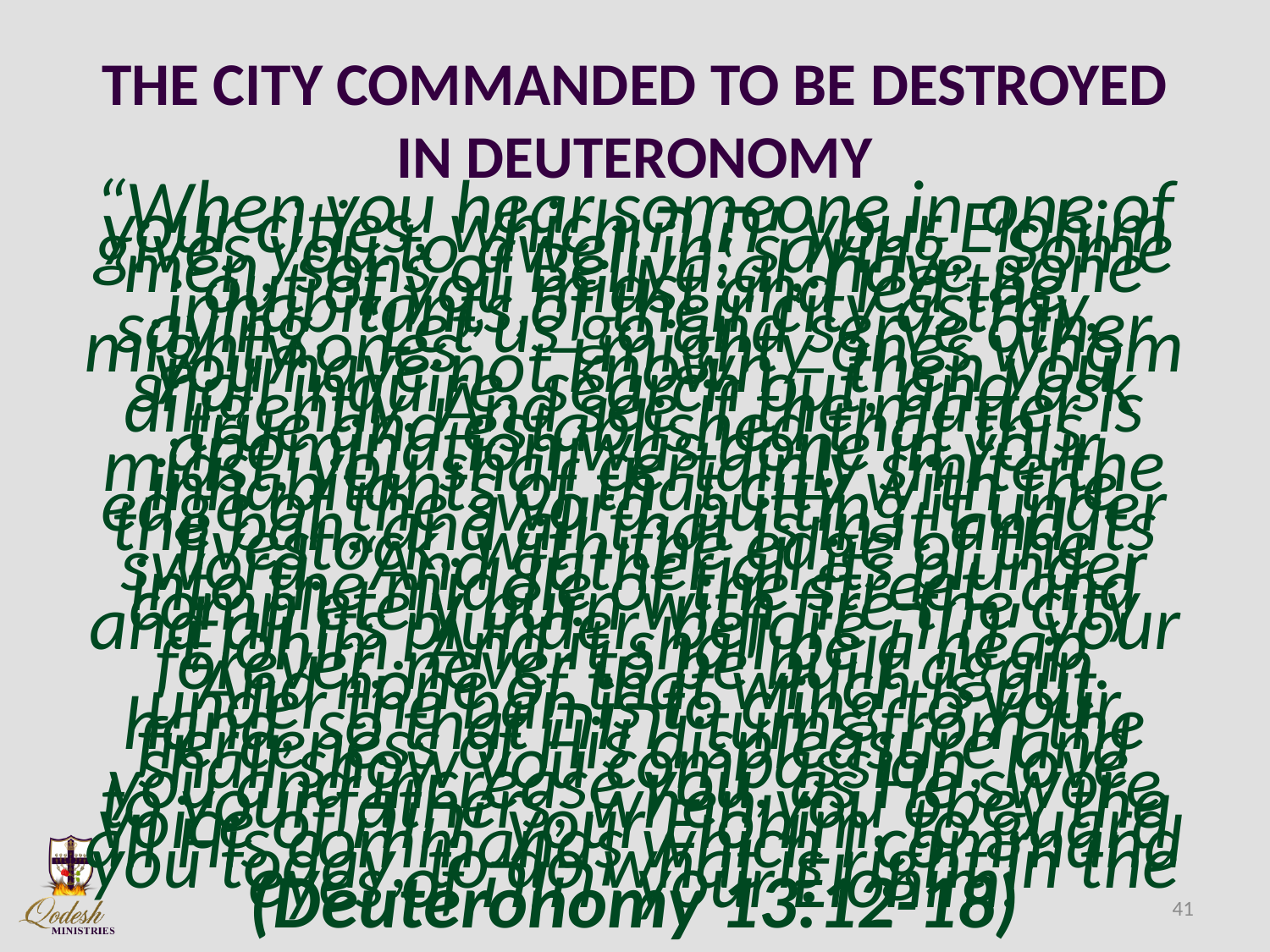

# THE CITY COMMANDED TO BE DESTROYED IN DEUTERONOMY
“When you hear someone in one of your cities, which יהוה your Elohim gives you to dwell in, saying, ‘Some men, sons of Beliyaʽal, have gone out of you midst and led the inhabitants of their city astray, saying, “Let us go and serve other mighty ones” ’ – mighty ones whom you have not known – then you shall inquire, search out, and ask diligently. And see if the matter is true and established that this abomination was done in your midst, you shall certainly smite the inhabitants of that city with the edge of the sword, putting it under the ban, and all that is in it and its livestock, with the edge of the sword. “And gather all its plunder into the middle of the street, and completely burn with fire the city and all its plunder, before יהוה your Elohim. And it shall be a heap forever, never to be built again. “And none of that which is put under the ban is to cling to your hand, so that יהוה turns from the fierceness of His displeasure and shall show you compassion, love you and increase you, as He swore to your fathers, when you obey the voice of יהוה your Elohim, to guard all His commands which I command you today, to do what is right in the eyes of יהוה your Elohim. (Deuteronomy 13:12-18)

41